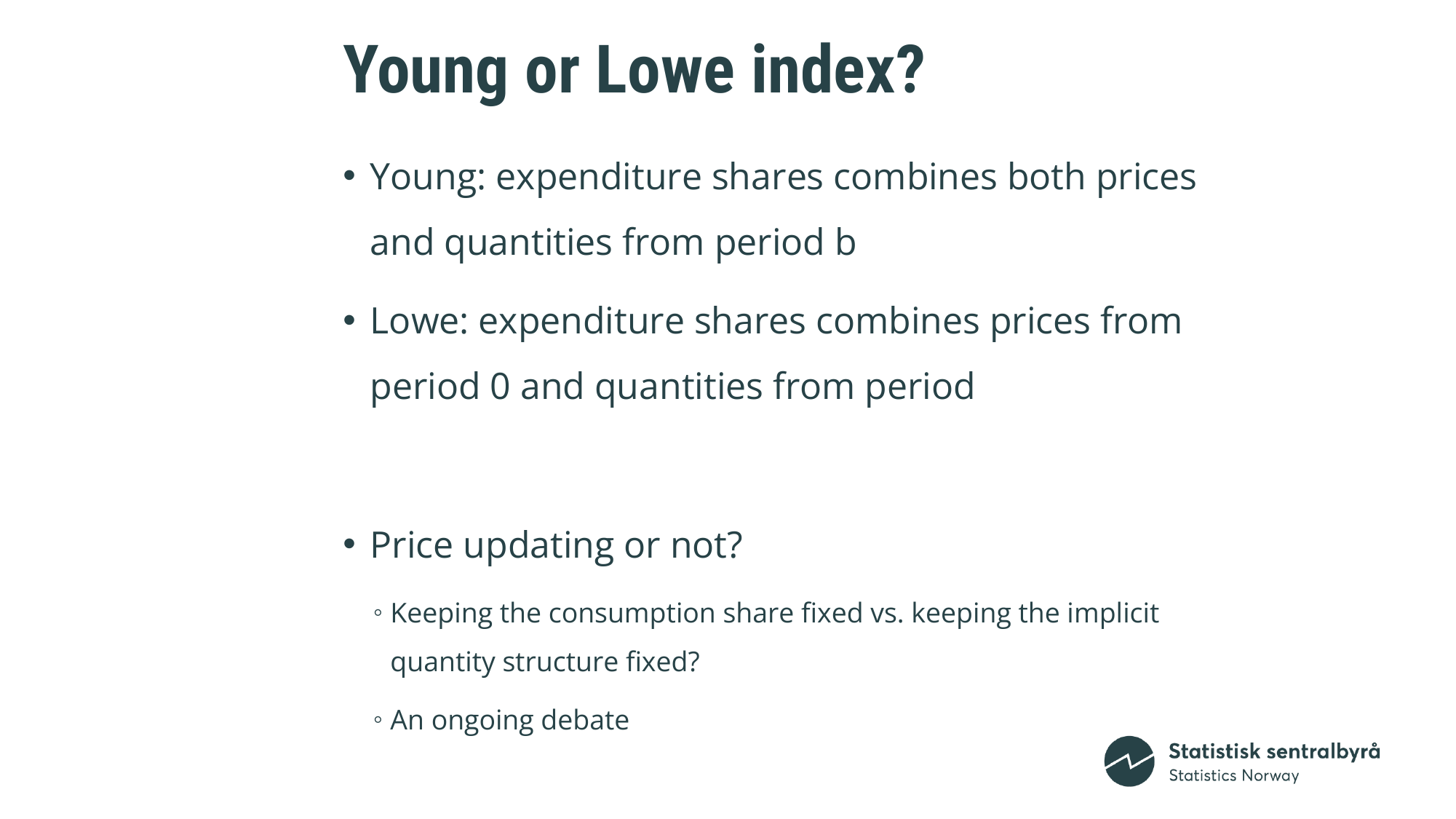

14
# Young or Lowe index?
Young: expenditure shares combines both prices and quantities from period b
Lowe: expenditure shares combines prices from period 0 and quantities from period

Price updating or not?
Keeping the consumption share fixed vs. keeping the implicit quantity structure fixed?
An ongoing debate